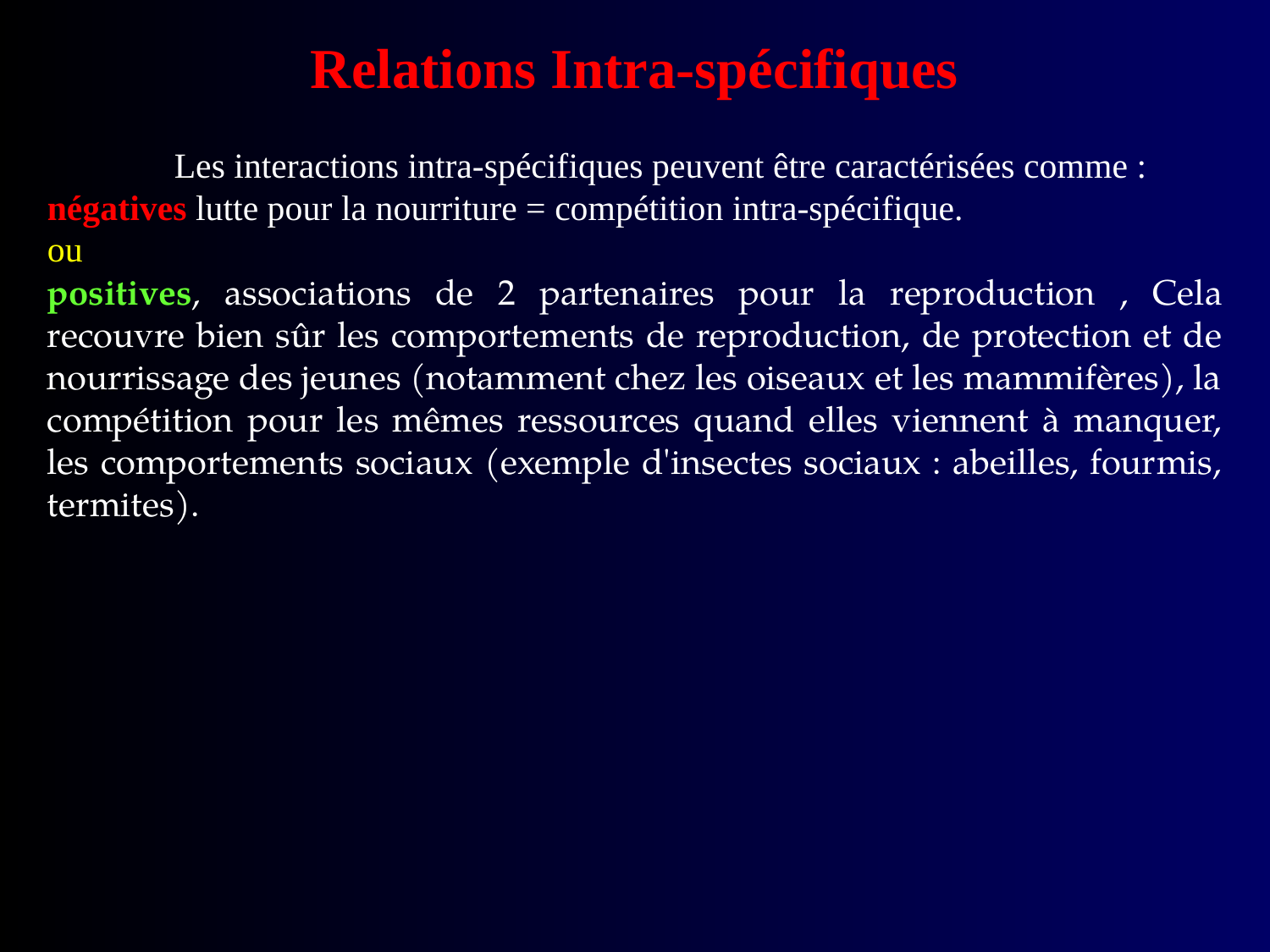

Relations Intra-spécifiques

	Les interactions intra-spécifiques peuvent être caractérisées comme :
négatives lutte pour la nourriture = compétition intra-spécifique.
ou
positives, associations de 2 partenaires pour la reproduction , Cela recouvre bien sûr les comportements de reproduction, de protection et de nourrissage des jeunes (notamment chez les oiseaux et les mammifères), la compétition pour les mêmes ressources quand elles viennent à manquer, les comportements sociaux (exemple d'insectes sociaux : abeilles, fourmis, termites).